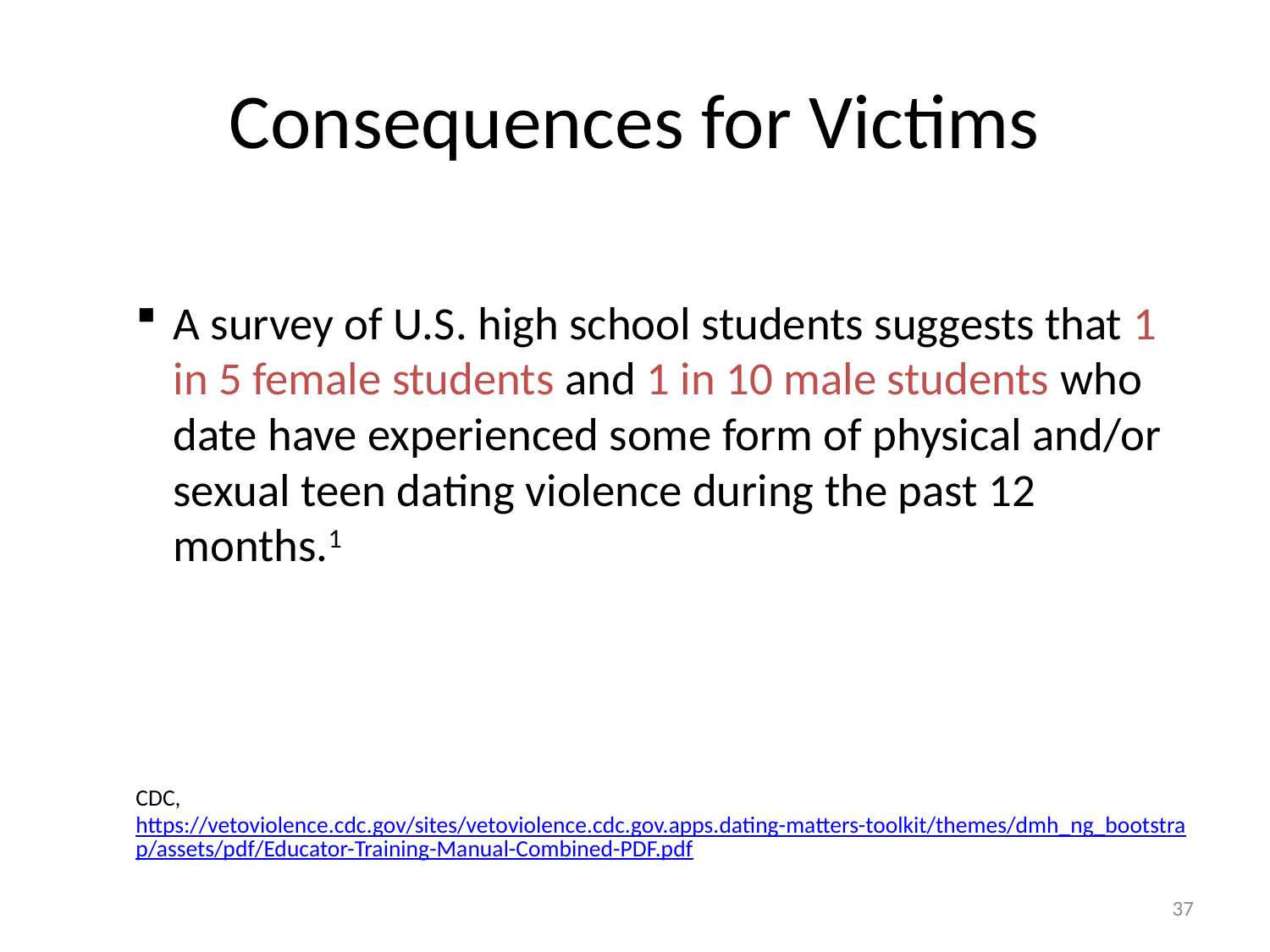

# Consequences for Victims

A survey of U.S. high school students suggests that 1 in 5 female students and 1 in 10 male students who date have experienced some form of physical and/or sexual teen dating violence during the past 12 months.1

CDC, https://vetoviolence.cdc.gov/sites/vetoviolence.cdc.gov.apps.dating-matters-toolkit/themes/dmh_ng_bootstrap/assets/pdf/Educator-Training-Manual-Combined-PDF.pdf

37